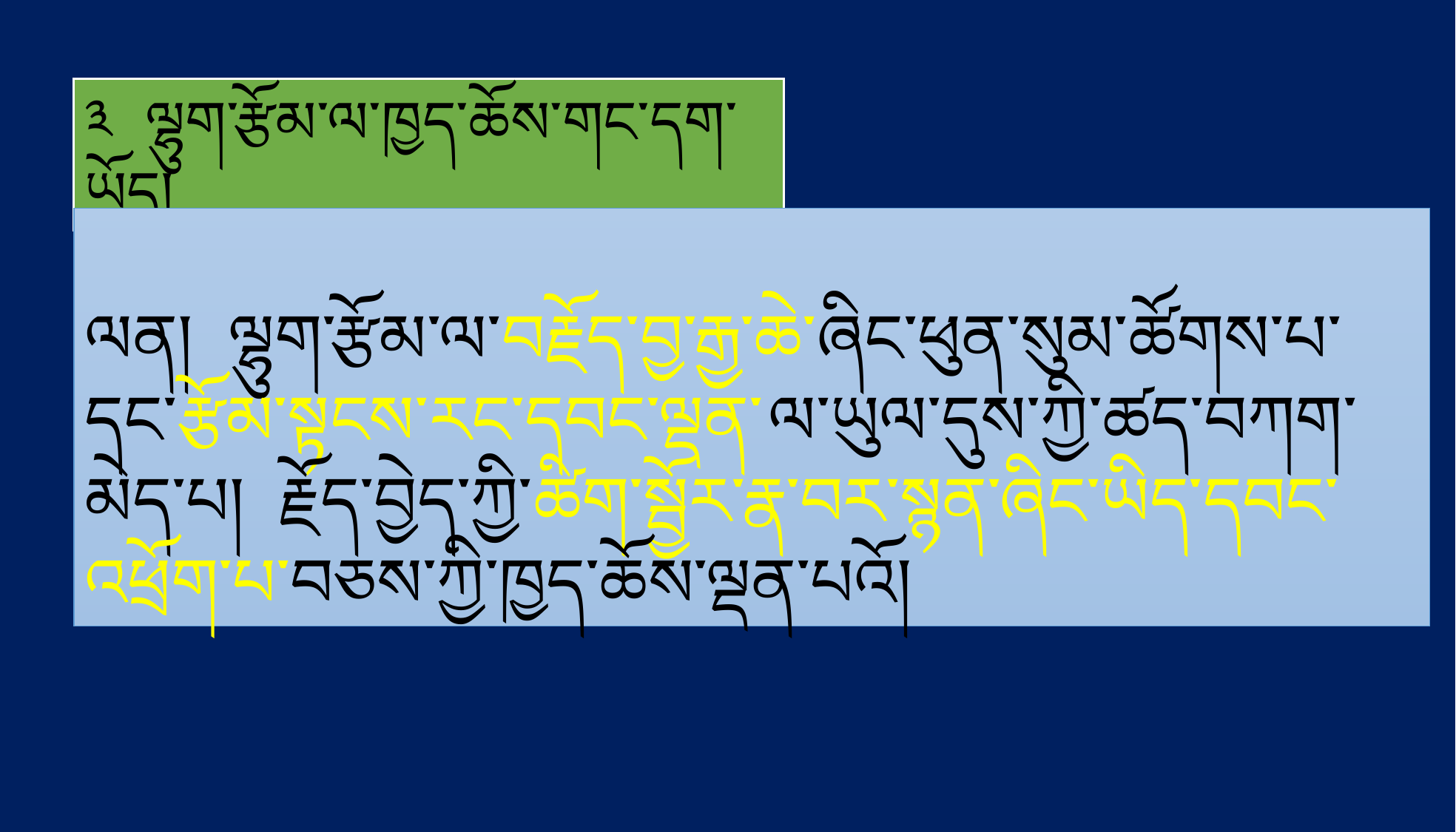

ལྷུག་རྩོམ་ལ་ཁྱད་ཆོས་གང་དག་ཡོད།
༣

ལན།  ལྷུག་རྩོམ་ལ་བརྗོད་བྱ་རྒྱ་ཆེ་ཞིང་ཕུན་སུམ་ཚོགས་པ་དང་རྩོམ་སྟངས་རང་དབང་ལྡན་ལ་ཡུལ་དུས་ཀྱི་ཚད་བཀག་མེད་པ།  རྗོད་བྱེད་ཀྱི་ཚིག་སྦྱོར་རྣ་བར་སྙན་ཞིང་ཡིད་དབང་འཕྲོག་པ་བཅས་ཀྱི་ཁྱད་ཆོས་ལྡན་པའོ།